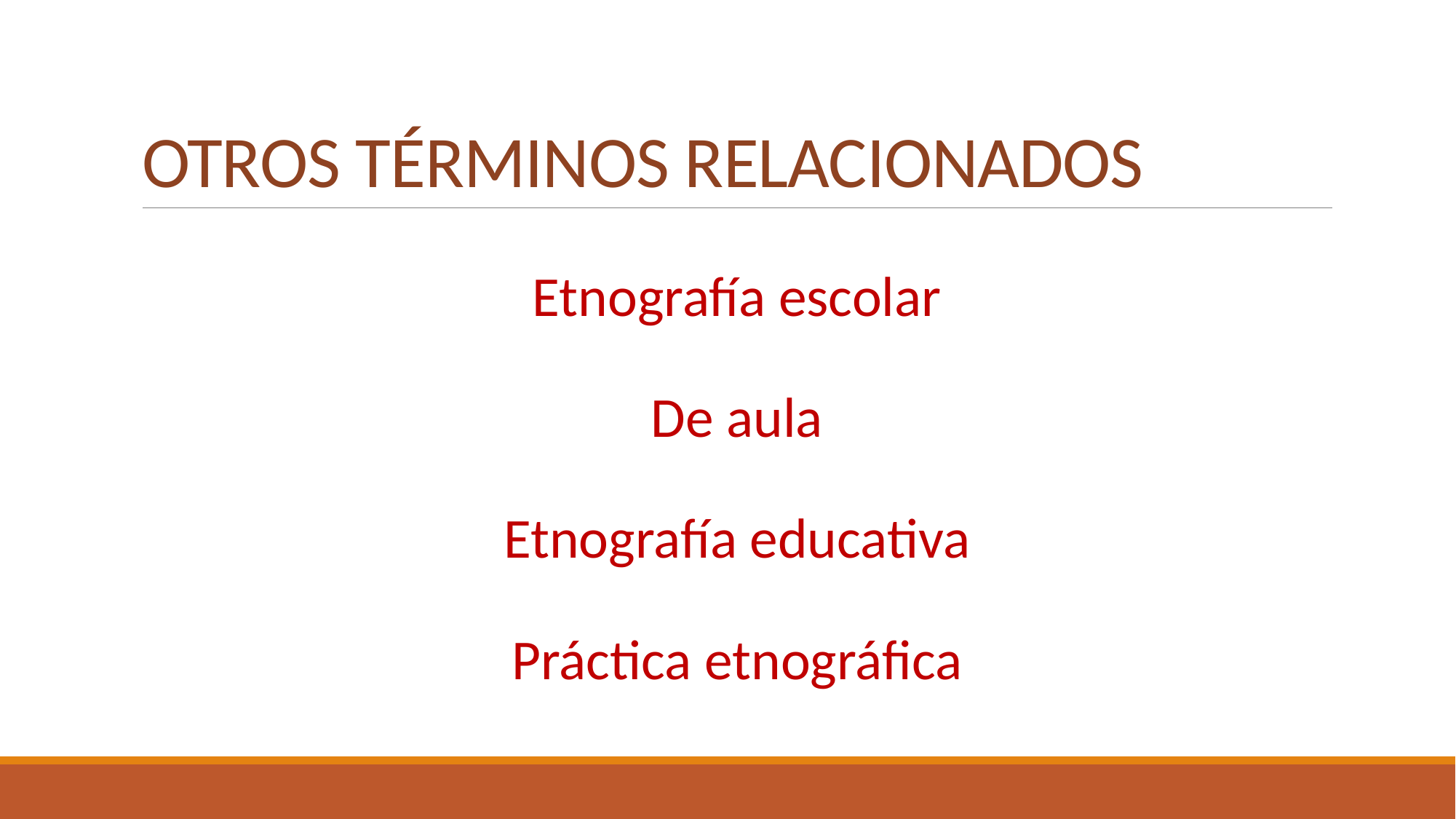

# OTROS TÉRMINOS RELACIONADOS
Etnografía escolar
De aula
Etnografía educativa
Práctica etnográfica